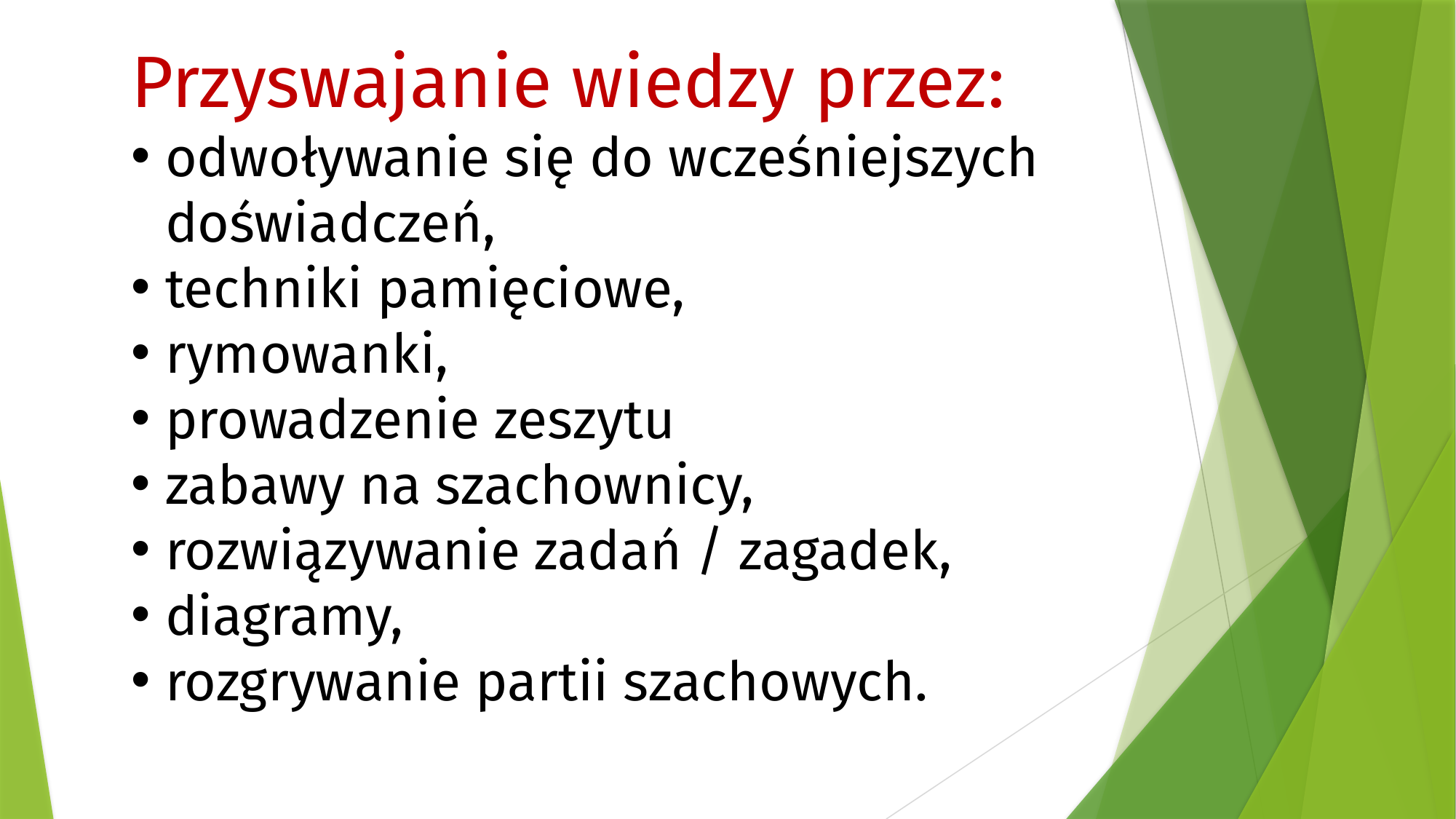

Przyswajanie wiedzy przez:
odwoływanie się do wcześniejszych doświadczeń,
techniki pamięciowe,
rymowanki,
prowadzenie zeszytu
zabawy na szachownicy,
rozwiązywanie zadań / zagadek,
diagramy,
rozgrywanie partii szachowych.